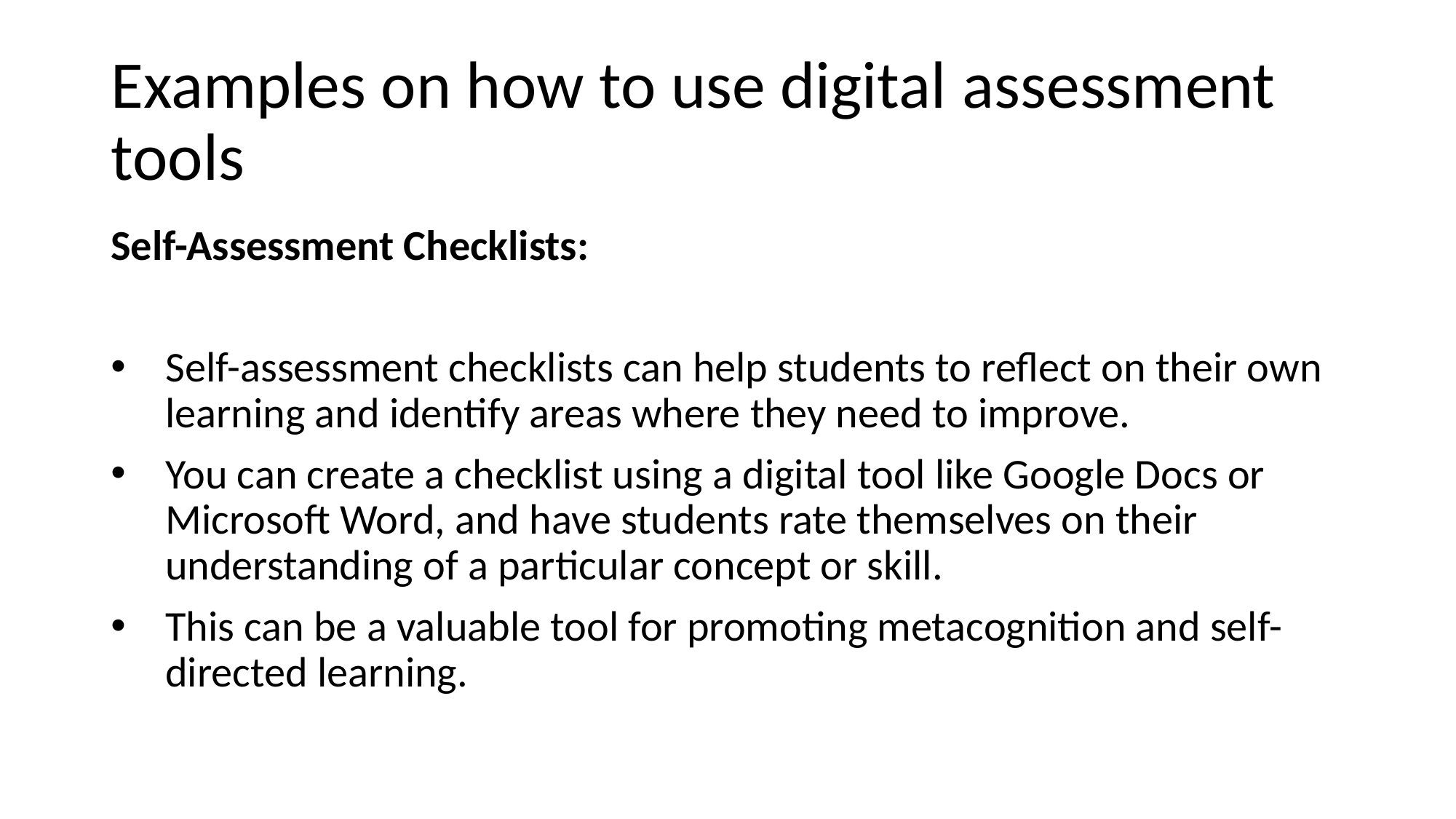

# Examples on how to use digital assessment tools
Self-Assessment Checklists:

Self-assessment checklists can help students to reflect on their own learning and identify areas where they need to improve.
You can create a checklist using a digital tool like Google Docs or Microsoft Word, and have students rate themselves on their understanding of a particular concept or skill.
This can be a valuable tool for promoting metacognition and self-directed learning.